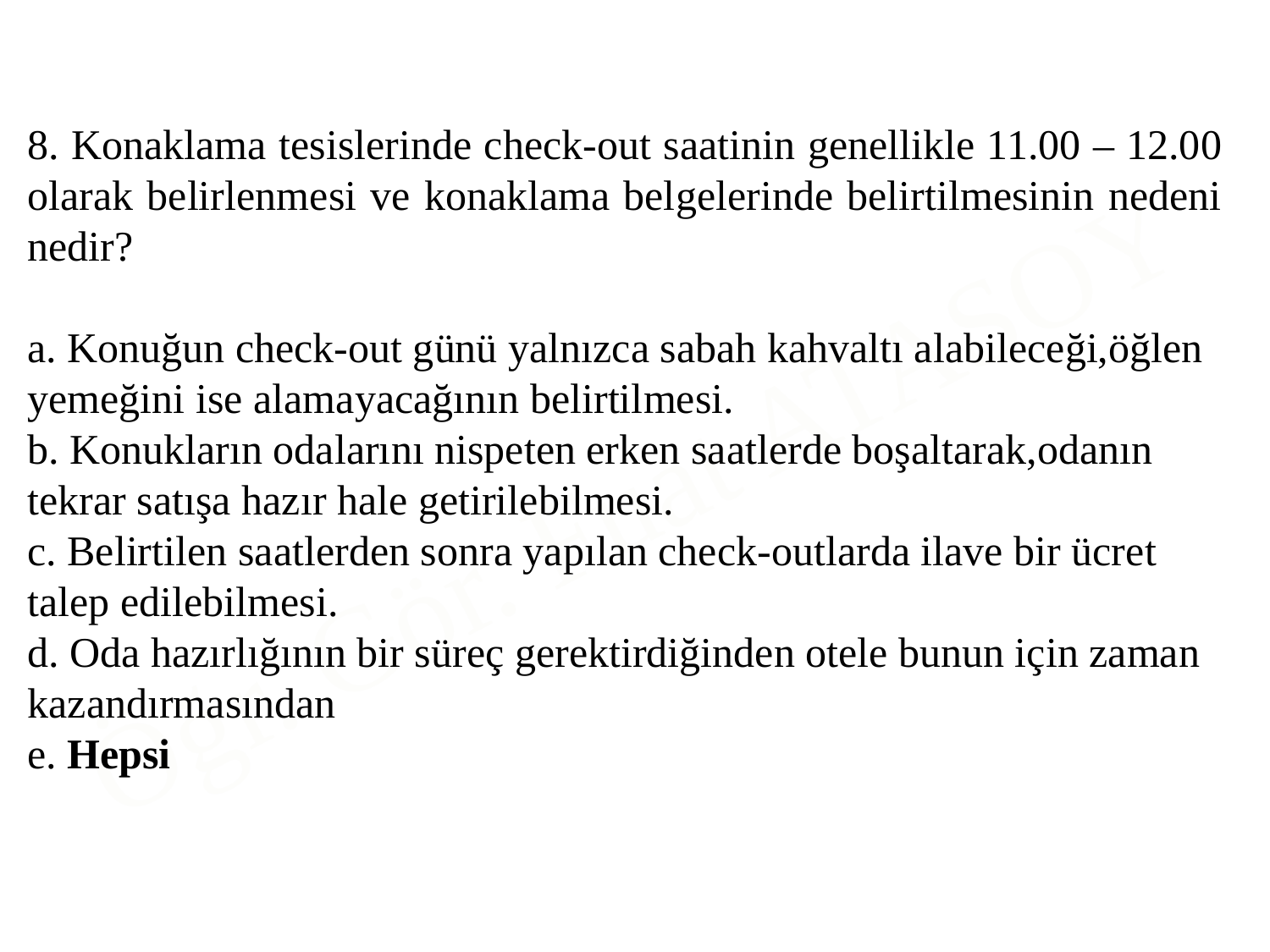

8. Konaklama tesislerinde check-out saatinin genellikle 11.00 – 12.00 olarak belirlenmesi ve konaklama belgelerinde belirtilmesinin nedeni nedir?
a. Konuğun check-out günü yalnızca sabah kahvaltı alabileceği,öğlen yemeğini ise alamayacağının belirtilmesi.
b. Konukların odalarını nispeten erken saatlerde boşaltarak,odanın tekrar satışa hazır hale getirilebilmesi.
c. Belirtilen saatlerden sonra yapılan check-outlarda ilave bir ücret talep edilebilmesi.
d. Oda hazırlığının bir süreç gerektirdiğinden otele bunun için zaman kazandırmasından
e. Hepsi